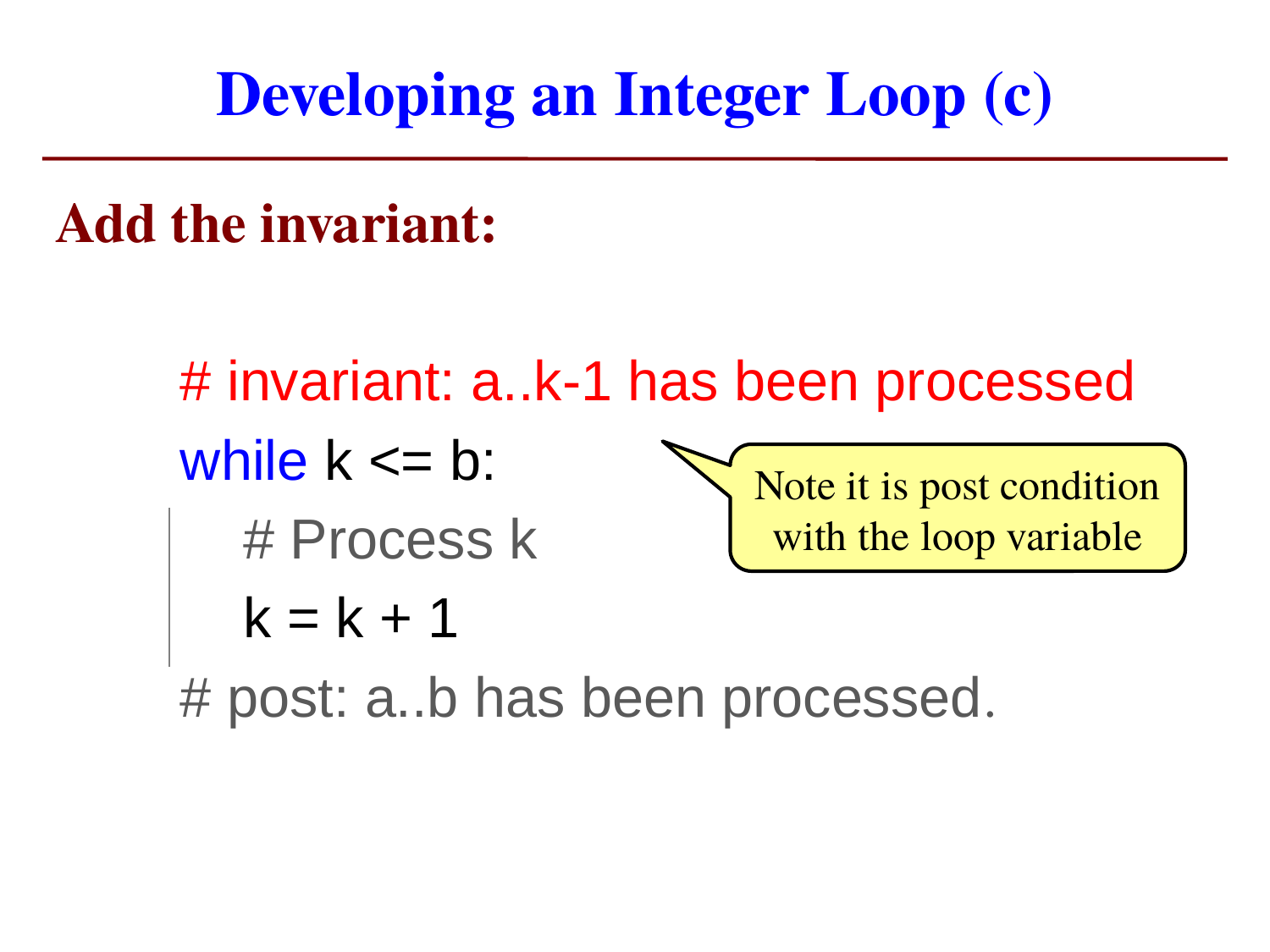

# Developing an Integer Loop (c)
Add the invariant:

        # invariant: a..k-1 has been processed
        while k <= b:
            # Process k
            k = k + 1
        # post: a..b has been processed.
Note it is post condition with the loop variable